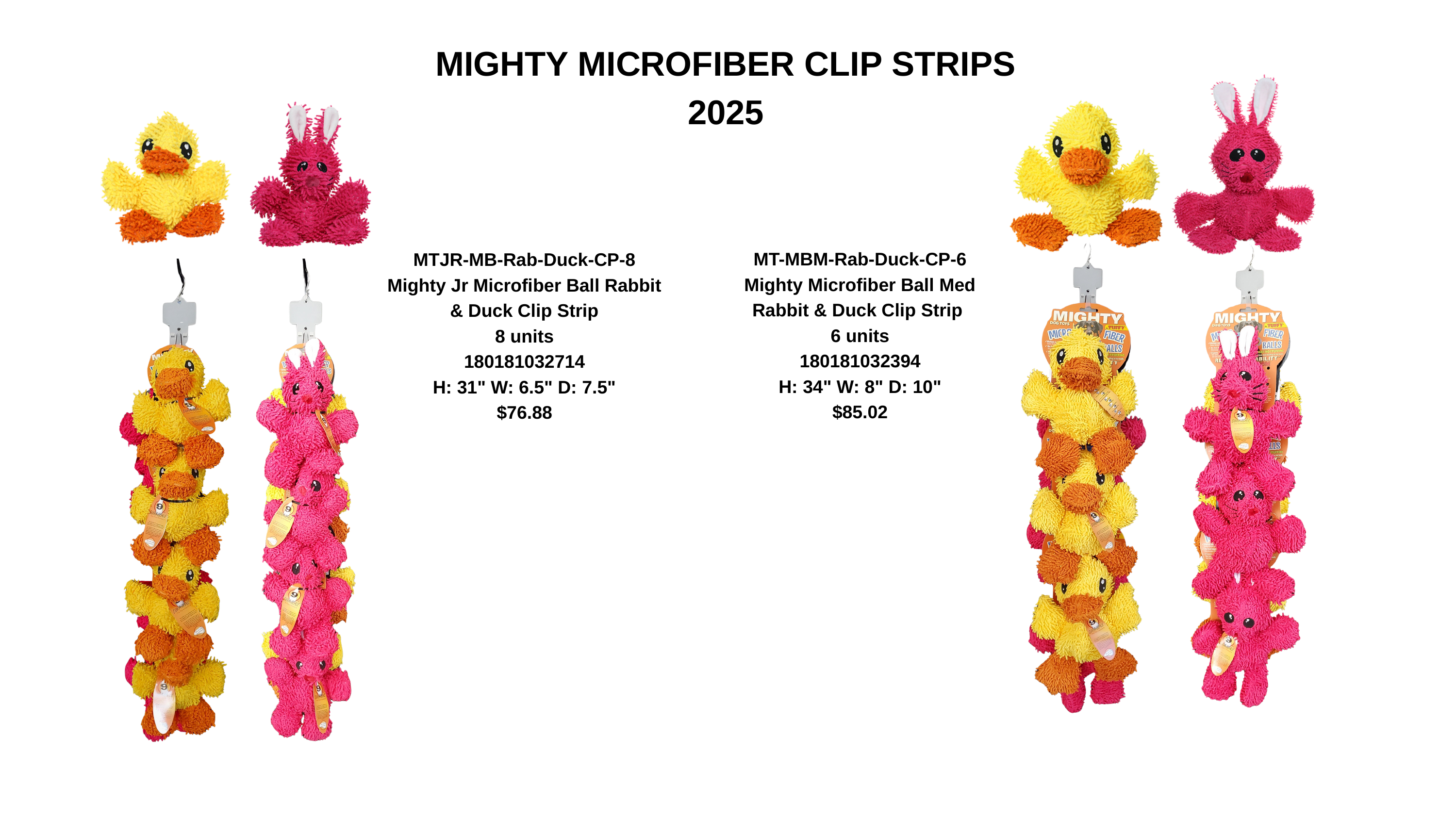

MIGHTY MICROFIBER CLIP STRIPS 2025

MT-MBM-Rab-Duck-CP-6
Mighty Microfiber Ball Med Rabbit & Duck Clip Strip
6 units
180181032394
H: 34" W: 8" D: 10"
$85.02

MTJR-MB-Rab-Duck-CP-8
Mighty Jr Microfiber Ball Rabbit & Duck Clip Strip
8 units
180181032714
H: 31" W: 6.5" D: 7.5"
$76.88